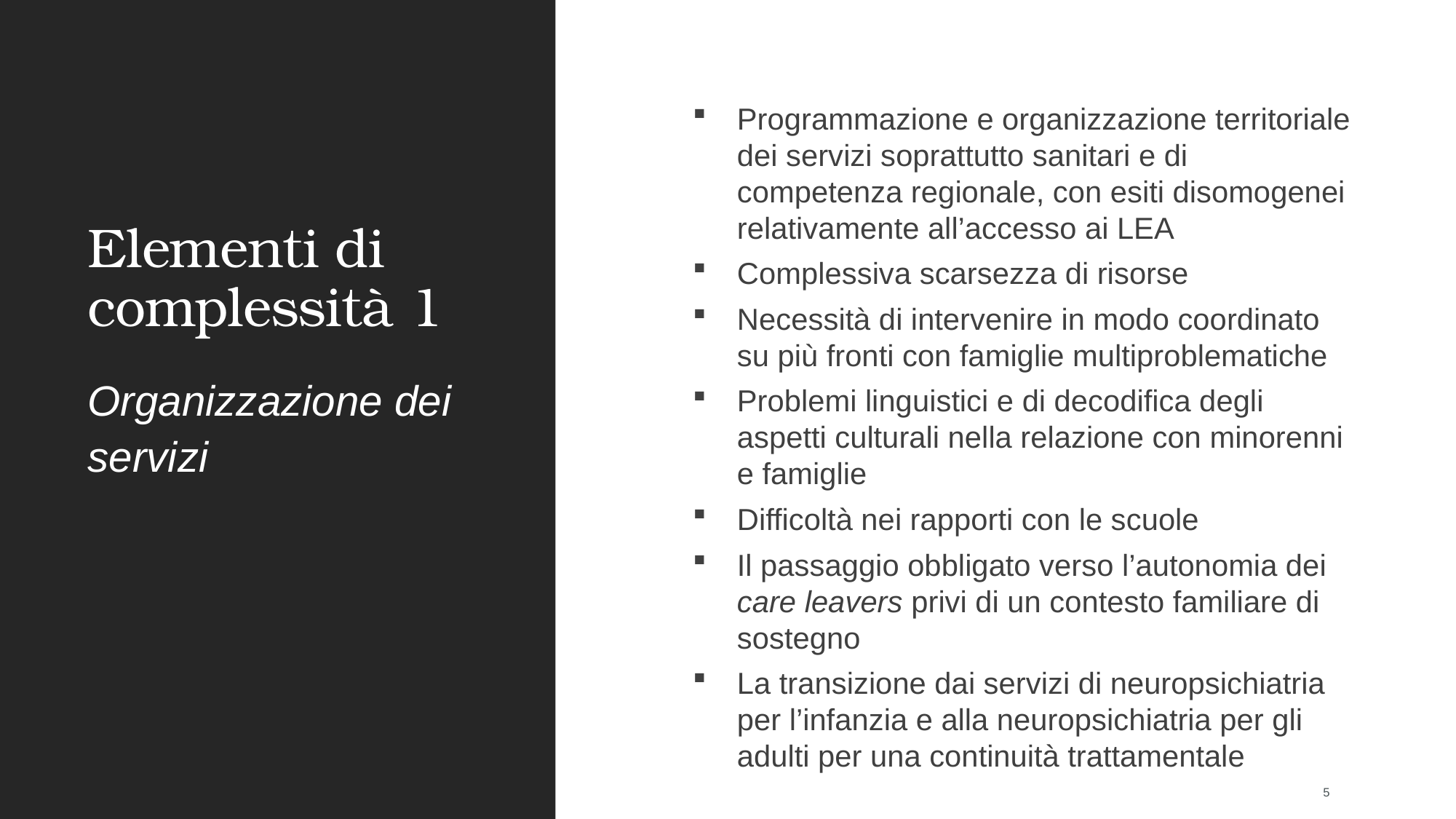

# Elementi di complessità 1
Programmazione e organizzazione territoriale dei servizi soprattutto sanitari e di competenza regionale, con esiti disomogenei relativamente all’accesso ai LEA
Complessiva scarsezza di risorse
Necessità di intervenire in modo coordinato su più fronti con famiglie multiproblematiche
Problemi linguistici e di decodifica degli aspetti culturali nella relazione con minorenni e famiglie
Difficoltà nei rapporti con le scuole
Il passaggio obbligato verso l’autonomia dei care leavers privi di un contesto familiare di sostegno
La transizione dai servizi di neuropsichiatria per l’infanzia e alla neuropsichiatria per gli adulti per una continuità trattamentale
Organizzazione dei servizi
5